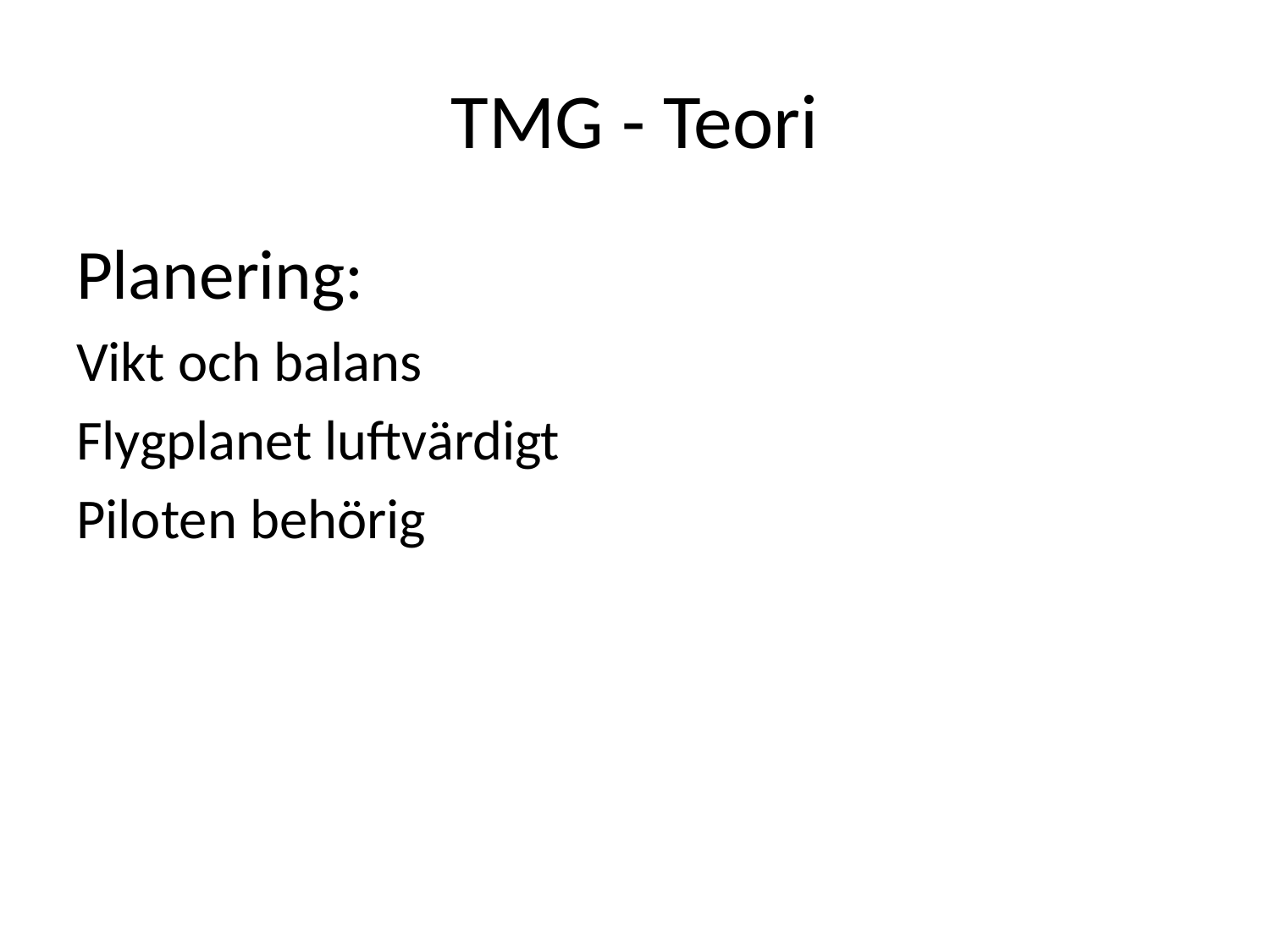

# TMG - Teori
Planering:
Vikt och balans
Flygplanet luftvärdigt
Piloten behörig